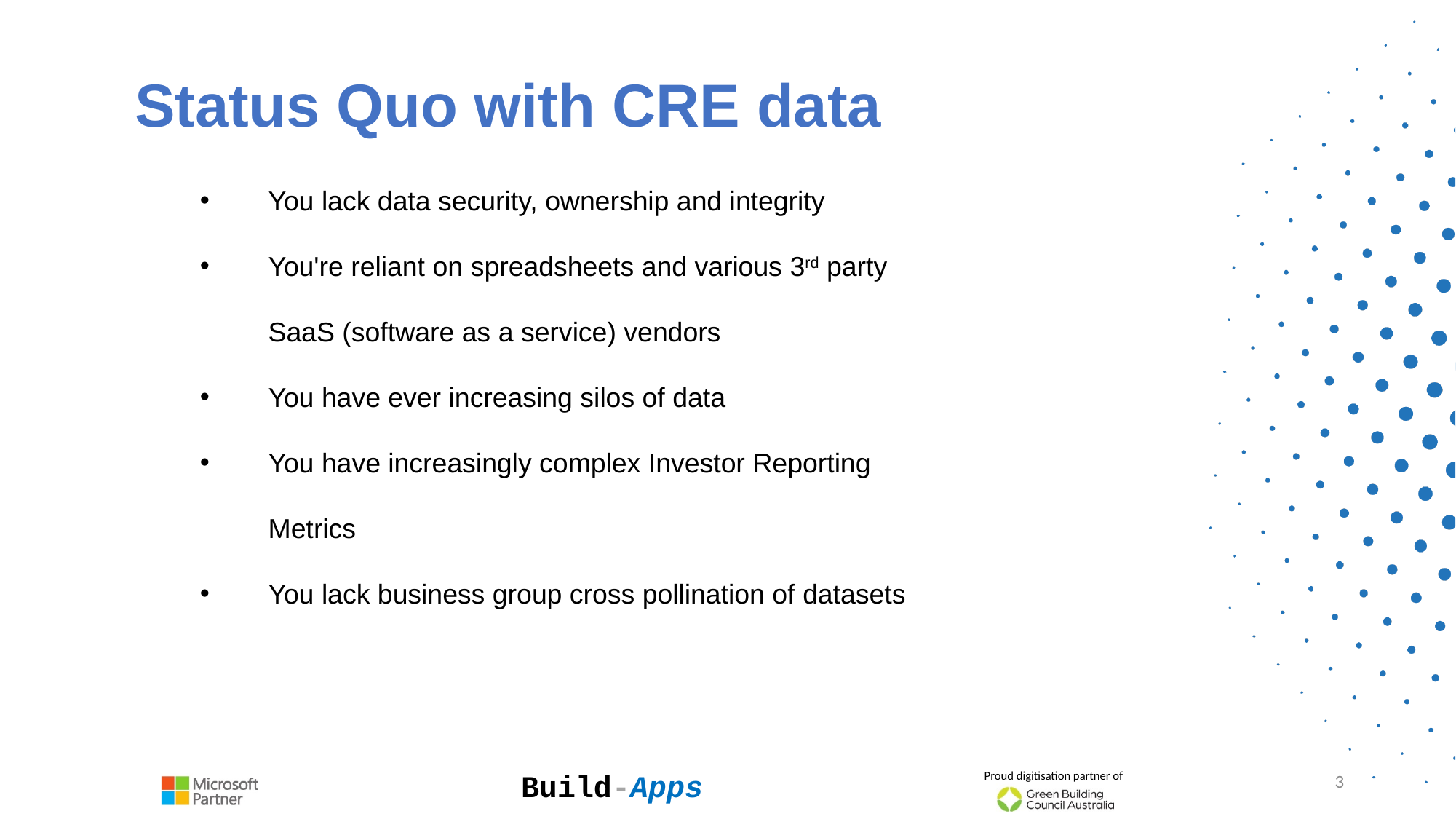

Status Quo with CRE data

You lack data security, ownership and integrity
You're reliant on spreadsheets and various 3rd party SaaS (software as a service) vendors
You have ever increasing silos of data
You have increasingly complex Investor Reporting Metrics
You lack business group cross pollination of datasets
3